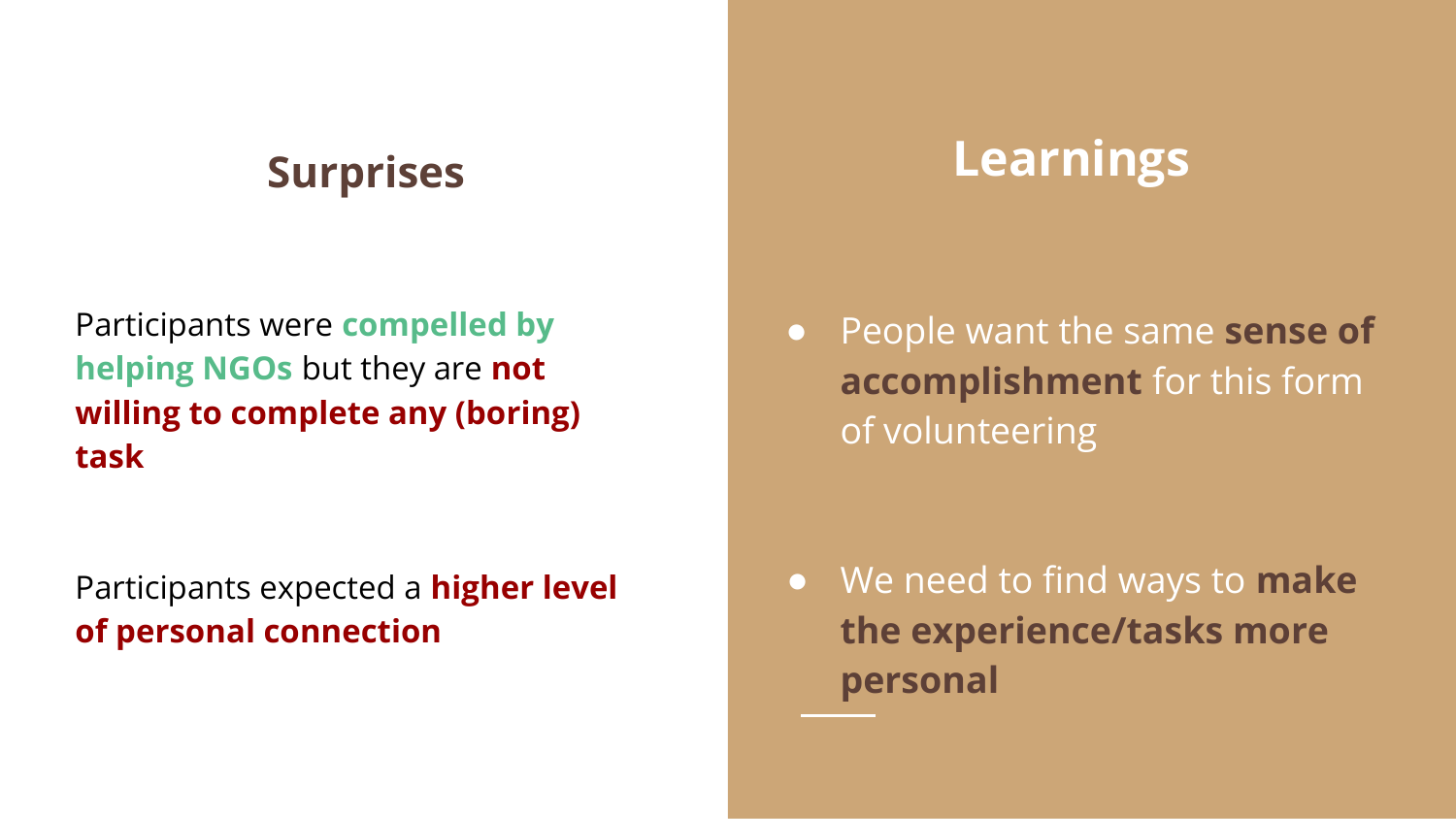

Learnings

People want the same sense of accomplishment for this form of volunteering

We need to find ways to make the experience/tasks more personal
Surprises

Participants were compelled by helping NGOs but they are not willing to complete any (boring) task

Participants expected a higher level of personal connection when “volunteering”